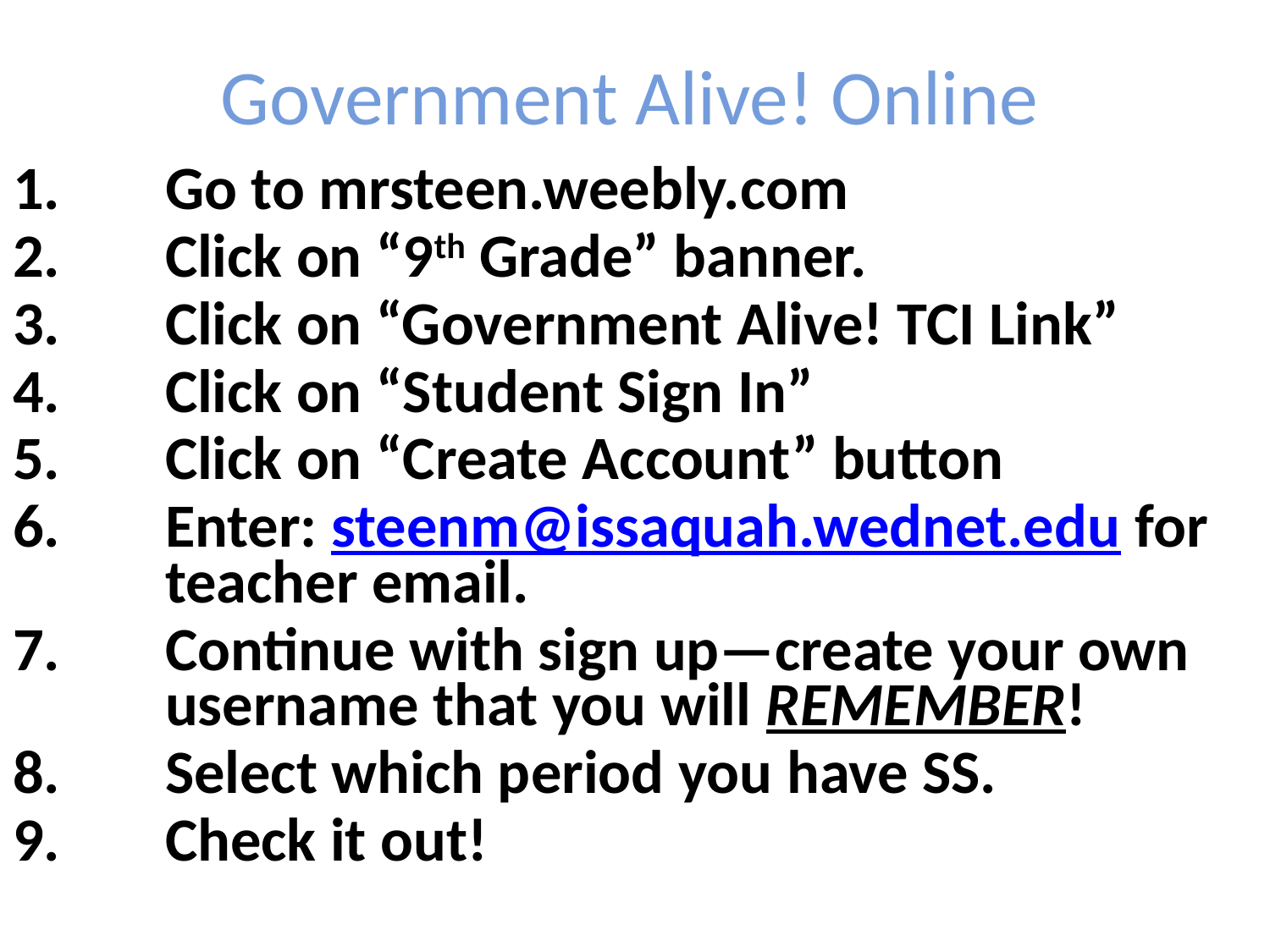

Government Alive! Online
Go to mrsteen.weebly.com
Click on “9th Grade” banner.
Click on “Government Alive! TCI Link”
Click on “Student Sign In”
Click on “Create Account” button
Enter: steenm@issaquah.wednet.edu for teacher email.
Continue with sign up—create your own username that you will REMEMBER!
Select which period you have SS.
Check it out!